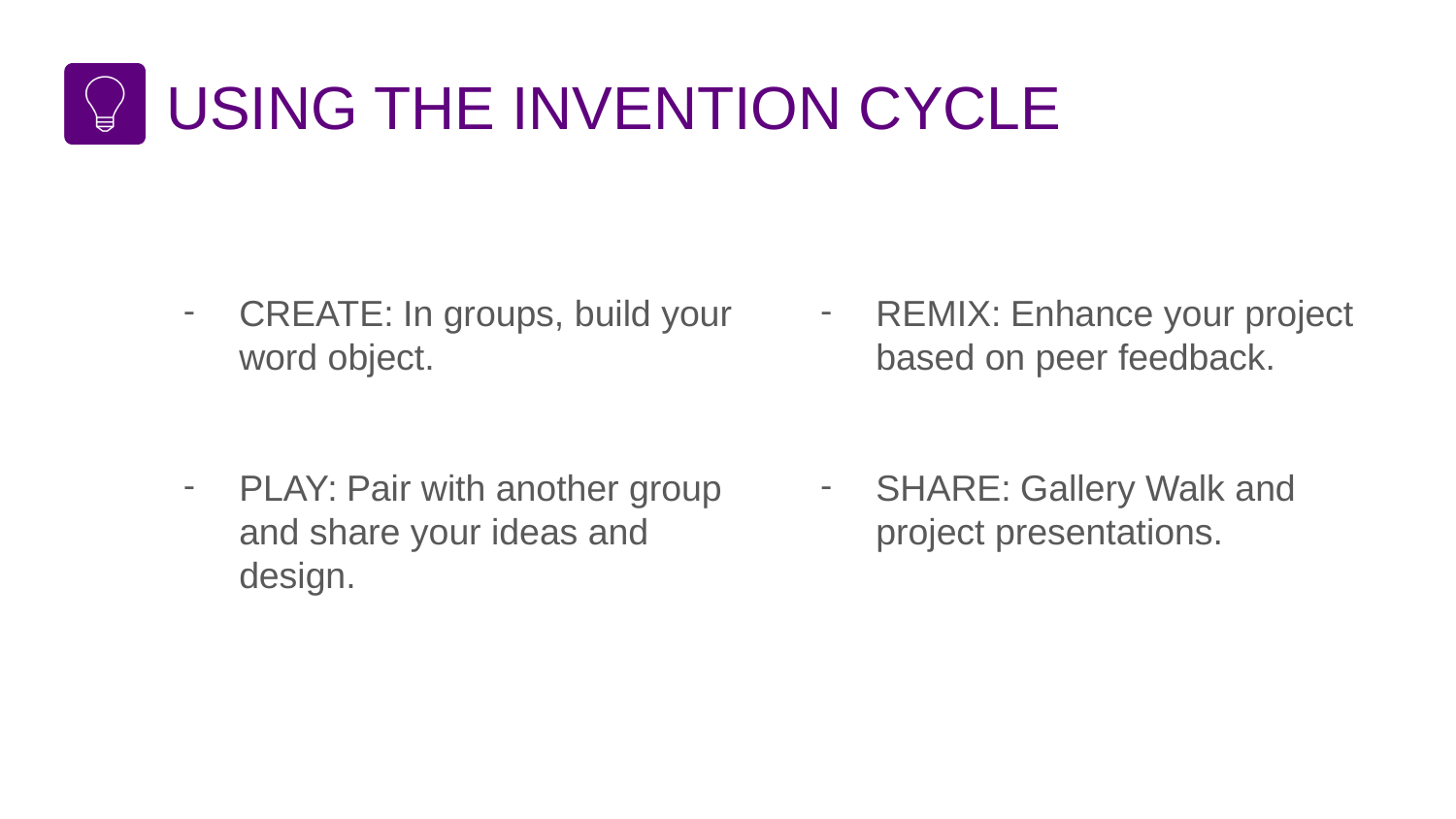

# USING THE INVENTION CYCLE

CREATE: In groups, build your word object.

PLAY: Pair with another group and share your ideas and design.

REMIX: Enhance your project based on peer feedback.

SHARE: Gallery Walk and project presentations.